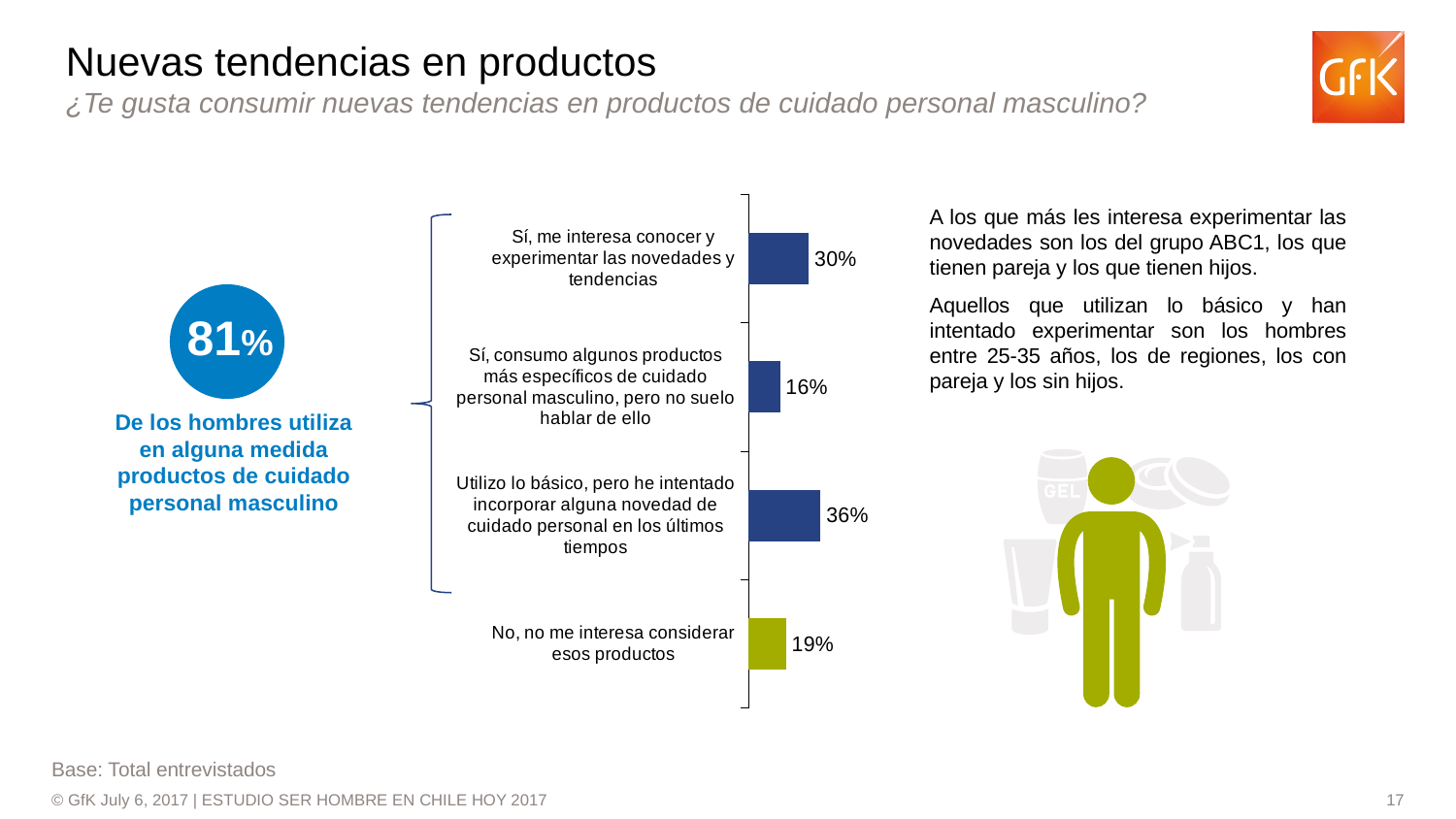

Nuevas tendencias en productos
¿Te gusta consumir nuevas tendencias en productos de cuidado personal masculino?

### Chart

| Category |  |
|---|---|
| Sí, me interesa conocer y experimentar las novedades y tendencias | 0.29970301774569363 |
| Sí, consumo algunos productos más específicos de cuidado personal masculino, pero no suelo hablar de ello | 0.15556682638160274 |
| Utilizo lo básico, pero he intentado incorporar alguna novedad de cuidado personal en los últimos tiempos | 0.3586785277368062 |
| No, no me interesa considerar esos productos | 0.18605162813589626 |
A los que más les interesa experimentar las novedades son los del grupo ABC1, los que tienen pareja y los que tienen hijos.
Aquellos que utilizan lo básico y han intentado experimentar son los hombres entre 25-35 años, los de regiones, los con pareja y los sin hijos.

81%
De los hombres utiliza en alguna medida productos de cuidado personal masculino

Base: Total entrevistados